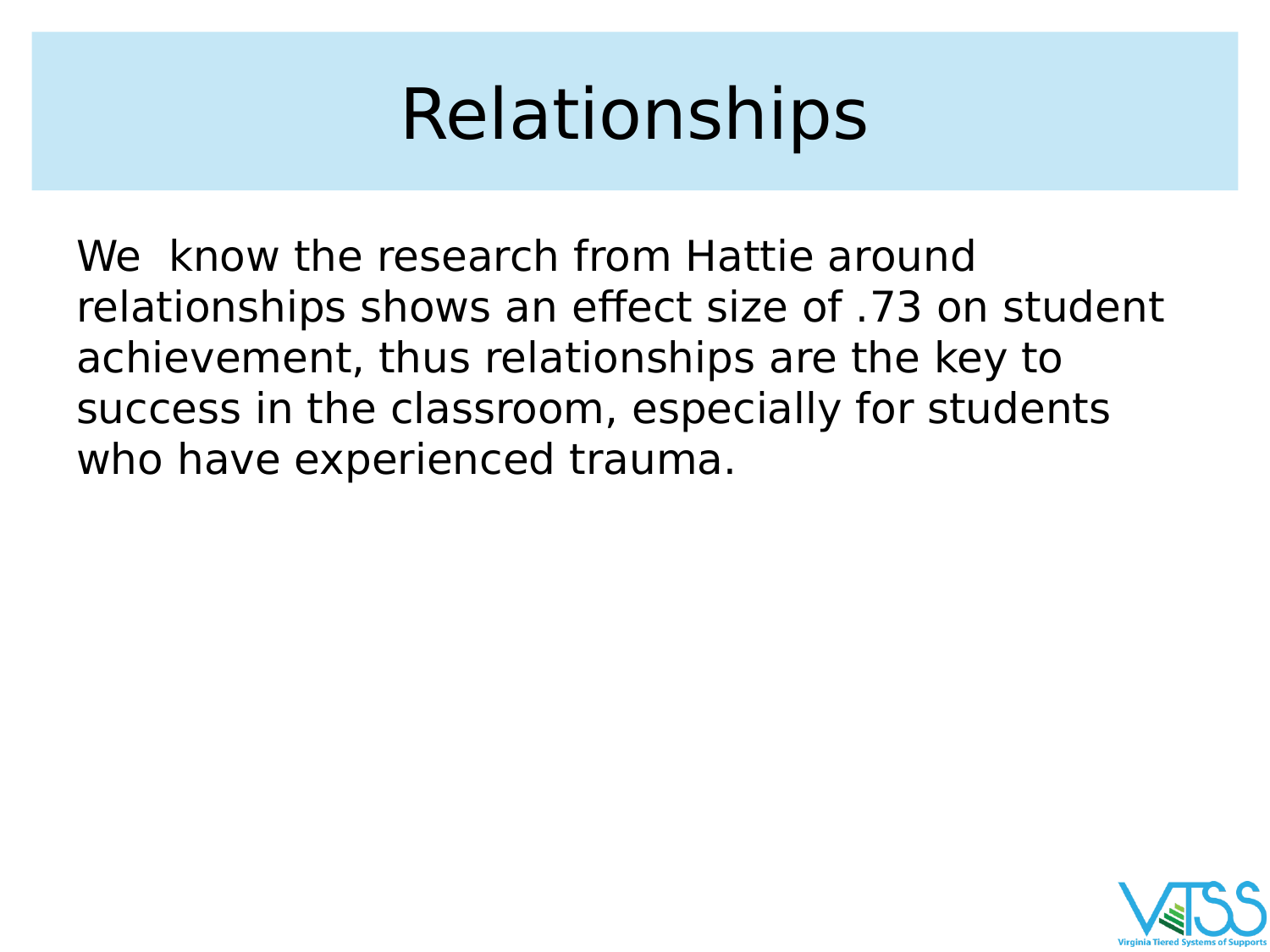

# Relationships
We  know the research from Hattie around relationships shows an effect size of .73 on student achievement, thus relationships are the key to success in the classroom, especially for students who have experienced trauma.